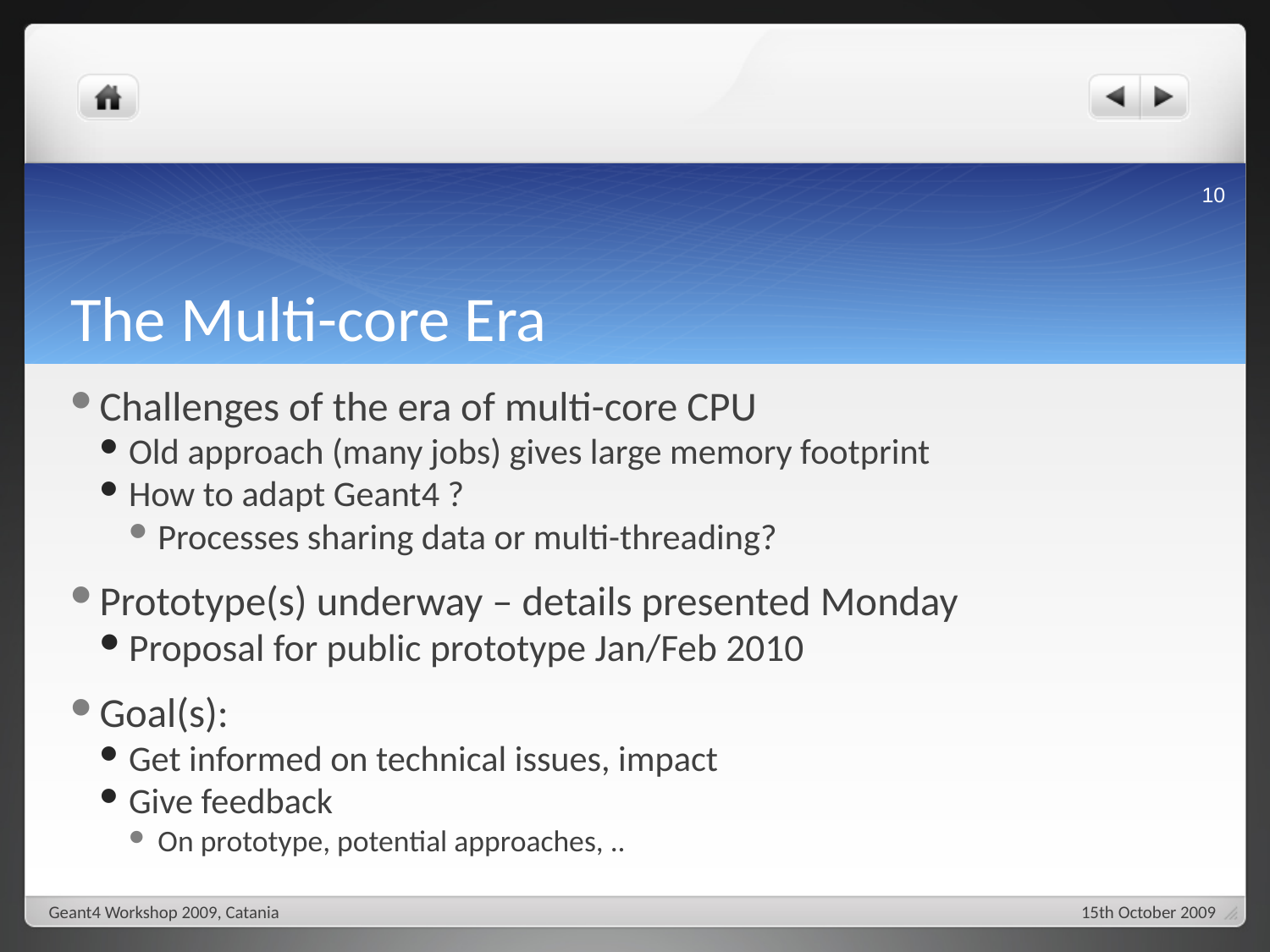

10
# The Multi-core Era
Challenges of the era of multi-core CPU
Old approach (many jobs) gives large memory footprint
How to adapt Geant4 ?
Processes sharing data or multi-threading?
Prototype(s) underway – details presented Monday
Proposal for public prototype Jan/Feb 2010
Goal(s):
Get informed on technical issues, impact
Give feedback
On prototype, potential approaches, ..
Geant4 Workshop 2009, Catania
15th October 2009